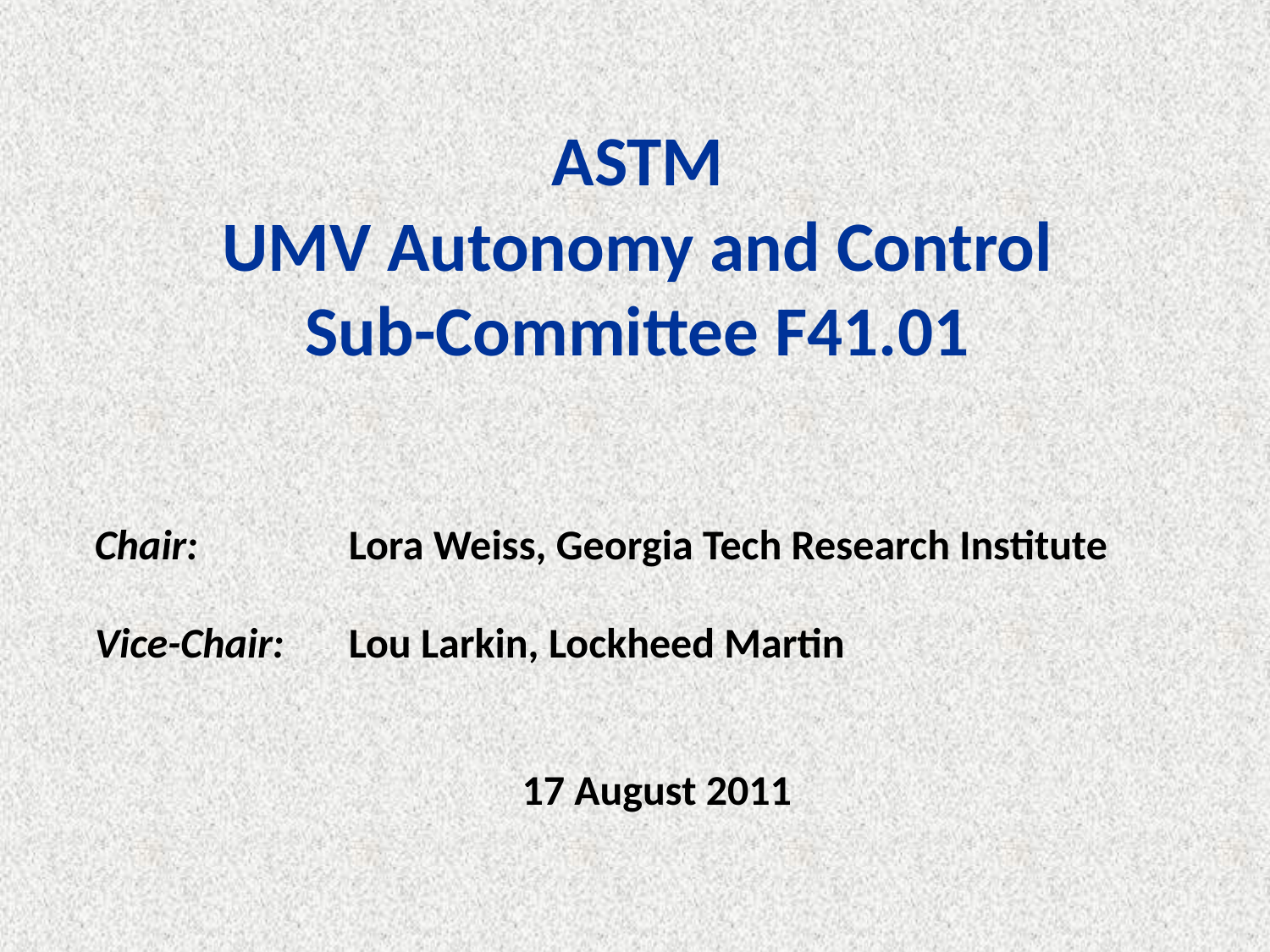

# ASTM UMV Autonomy and Control Sub-Committee F41.01
Chair: 		Lora Weiss, Georgia Tech Research Institute

Vice-Chair: 	Lou Larkin, Lockheed Martin

17 August 2011